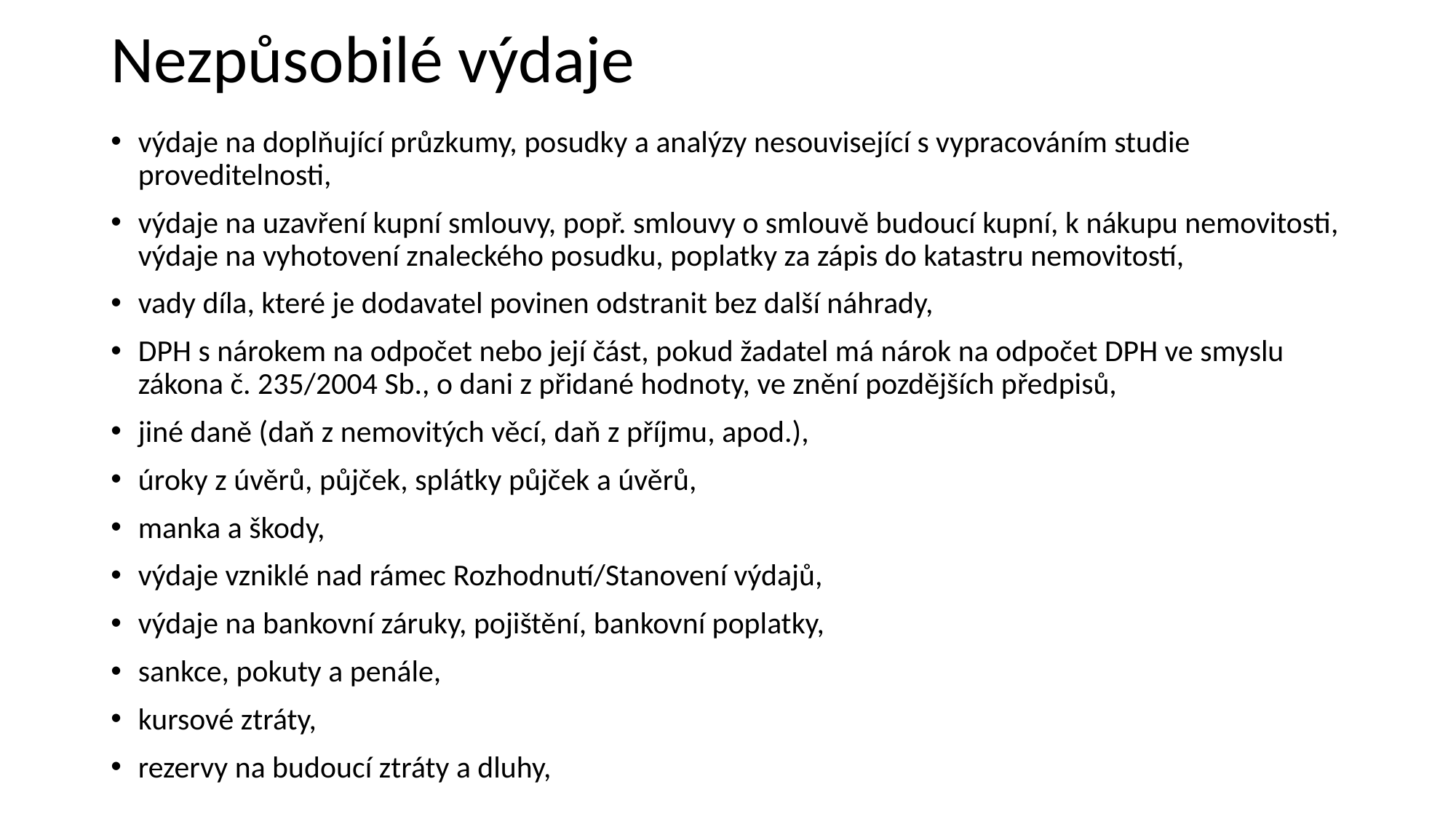

# Nezpůsobilé výdaje
výdaje na doplňující průzkumy, posudky a analýzy nesouvisející s vypracováním studie proveditelnosti,
výdaje na uzavření kupní smlouvy, popř. smlouvy o smlouvě budoucí kupní, k nákupu nemovitosti, výdaje na vyhotovení znaleckého posudku, poplatky za zápis do katastru nemovitostí,
vady díla, které je dodavatel povinen odstranit bez další náhrady,
DPH s nárokem na odpočet nebo její část, pokud žadatel má nárok na odpočet DPH ve smyslu zákona č. 235/2004 Sb., o dani z přidané hodnoty, ve znění pozdějších předpisů,
jiné daně (daň z nemovitých věcí, daň z příjmu, apod.),
úroky z úvěrů, půjček, splátky půjček a úvěrů,
manka a škody,
výdaje vzniklé nad rámec Rozhodnutí/Stanovení výdajů,
výdaje na bankovní záruky, pojištění, bankovní poplatky,
sankce, pokuty a penále,
kursové ztráty,
rezervy na budoucí ztráty a dluhy,